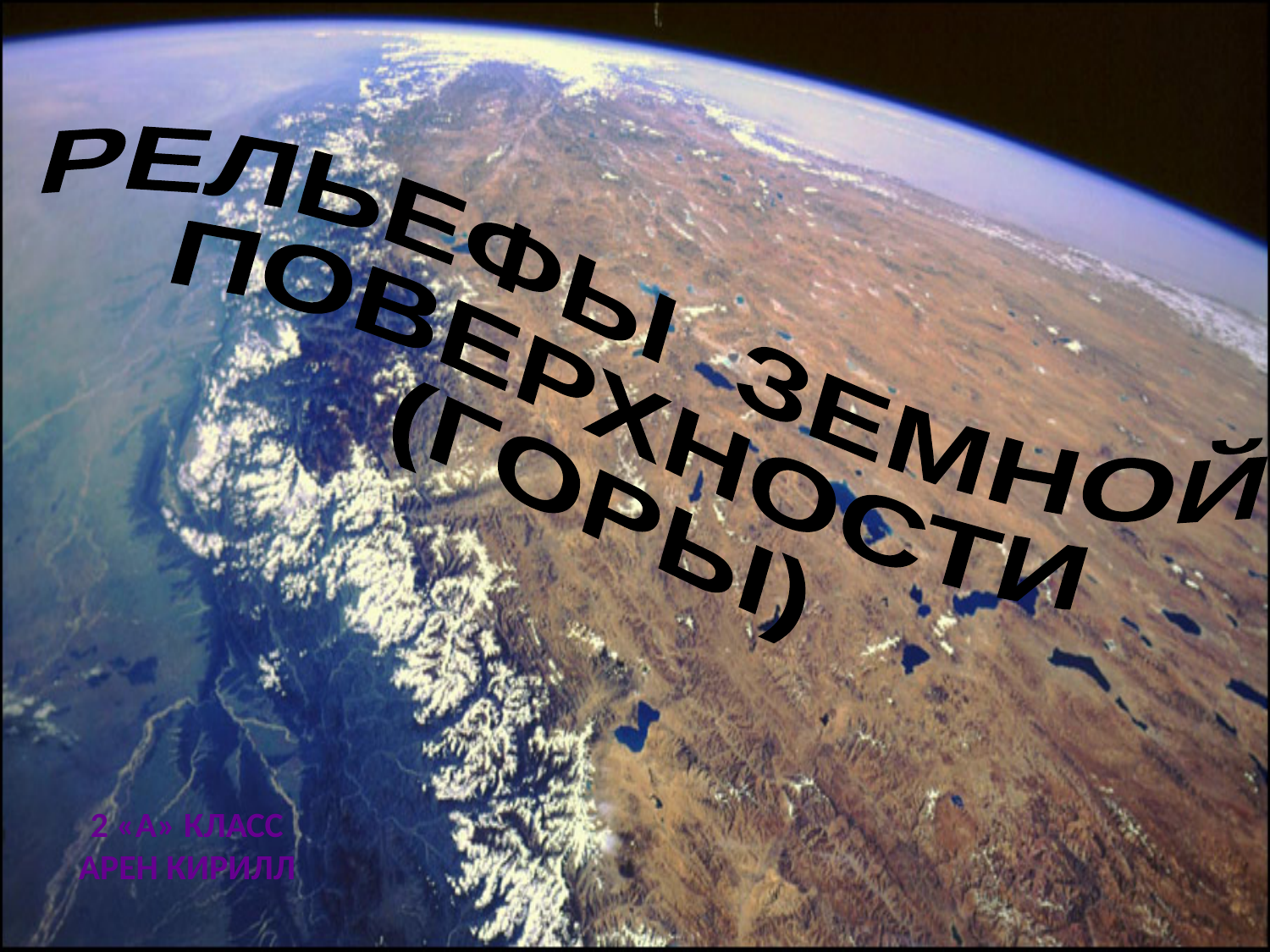

РЕЛЬЕФЫ  ЗЕМНОЙ
ПОВЕРХНОСТИ
(ГОРЫ)
2 «А» класс
Арен кирилл